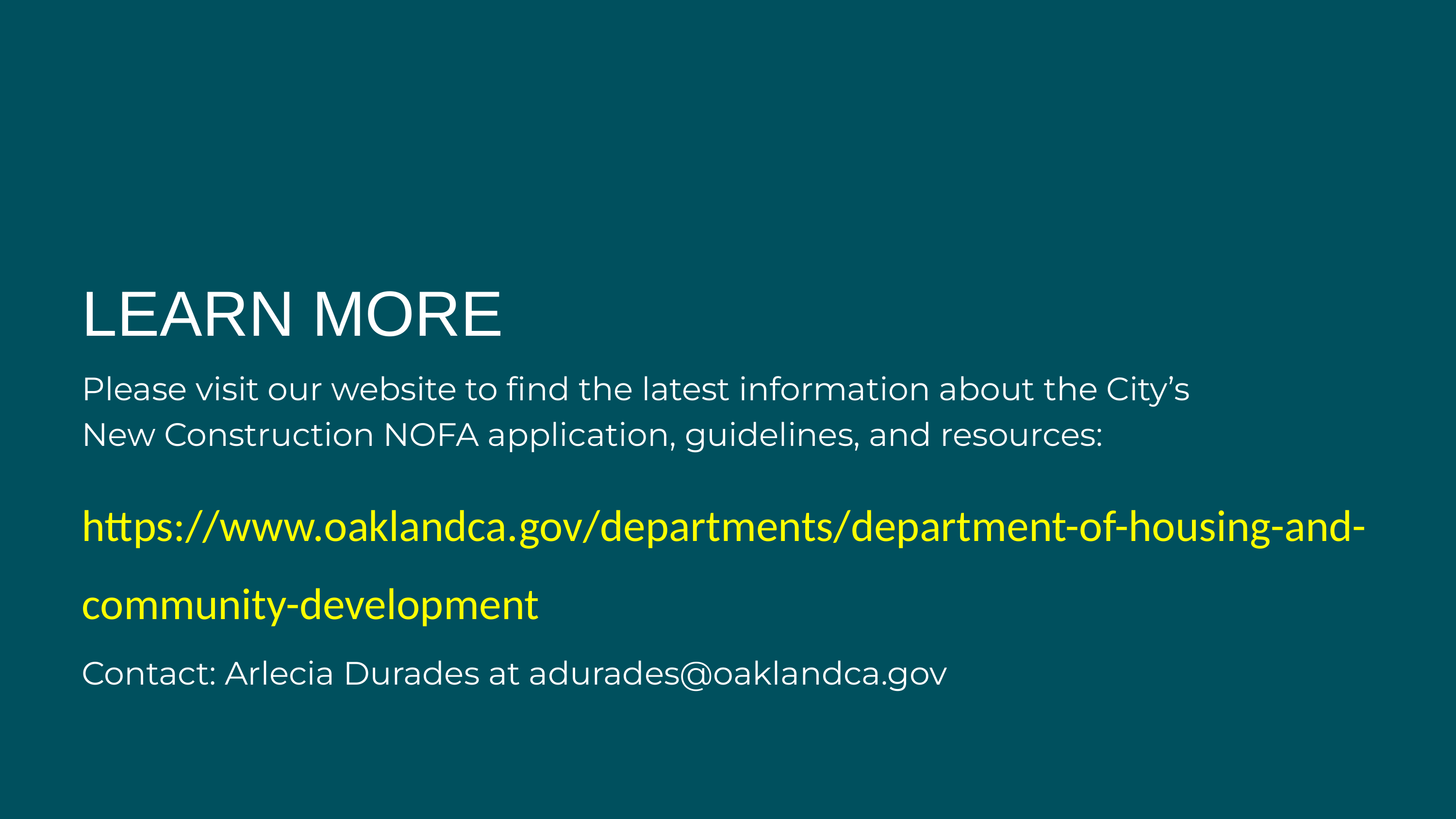

LEARN MORE
Please visit our website to find the latest information about the City’s New Construction NOFA application, guidelines, and resources:
https://www.oaklandca.gov/departments/department-of-housing-and-community-development
Contact: Arlecia Durades at adurades@oaklandca.gov